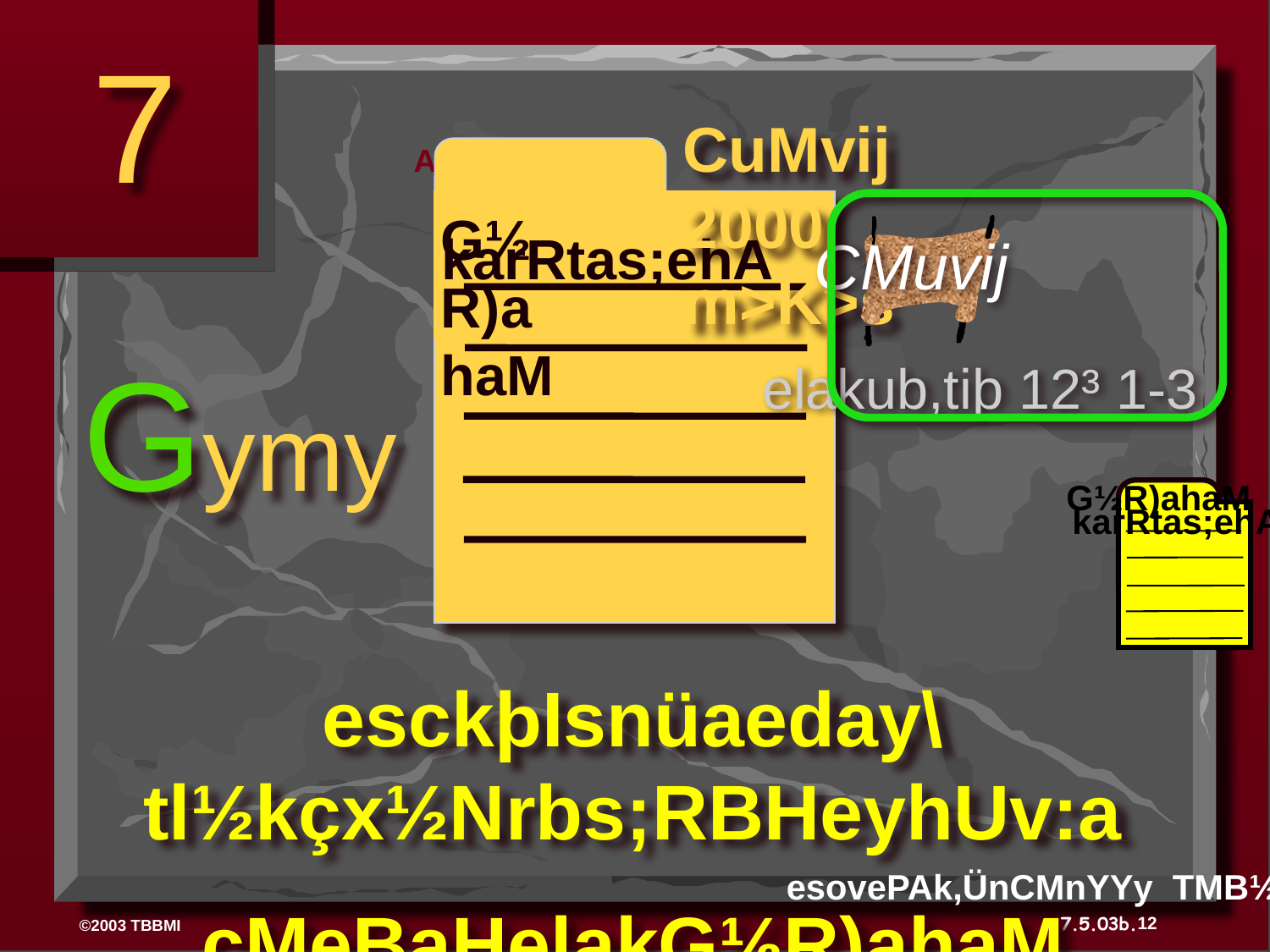

7

CuMvij 2000 m>K>s
  G½R)ahaM
ABRAHAM

CMuvij
karRtas;ehA

Gymy

elakub,tiþ 12³ 1-3

G½R)ahaM

karRtas;ehA

esckþIsnüaeday\tl½kçx½Nrbs;RBHeyhUv:a
 cMeBaHelakG½R)ahaM
esovePAk,ÜnCMnYYy  TMB½r19-24
12